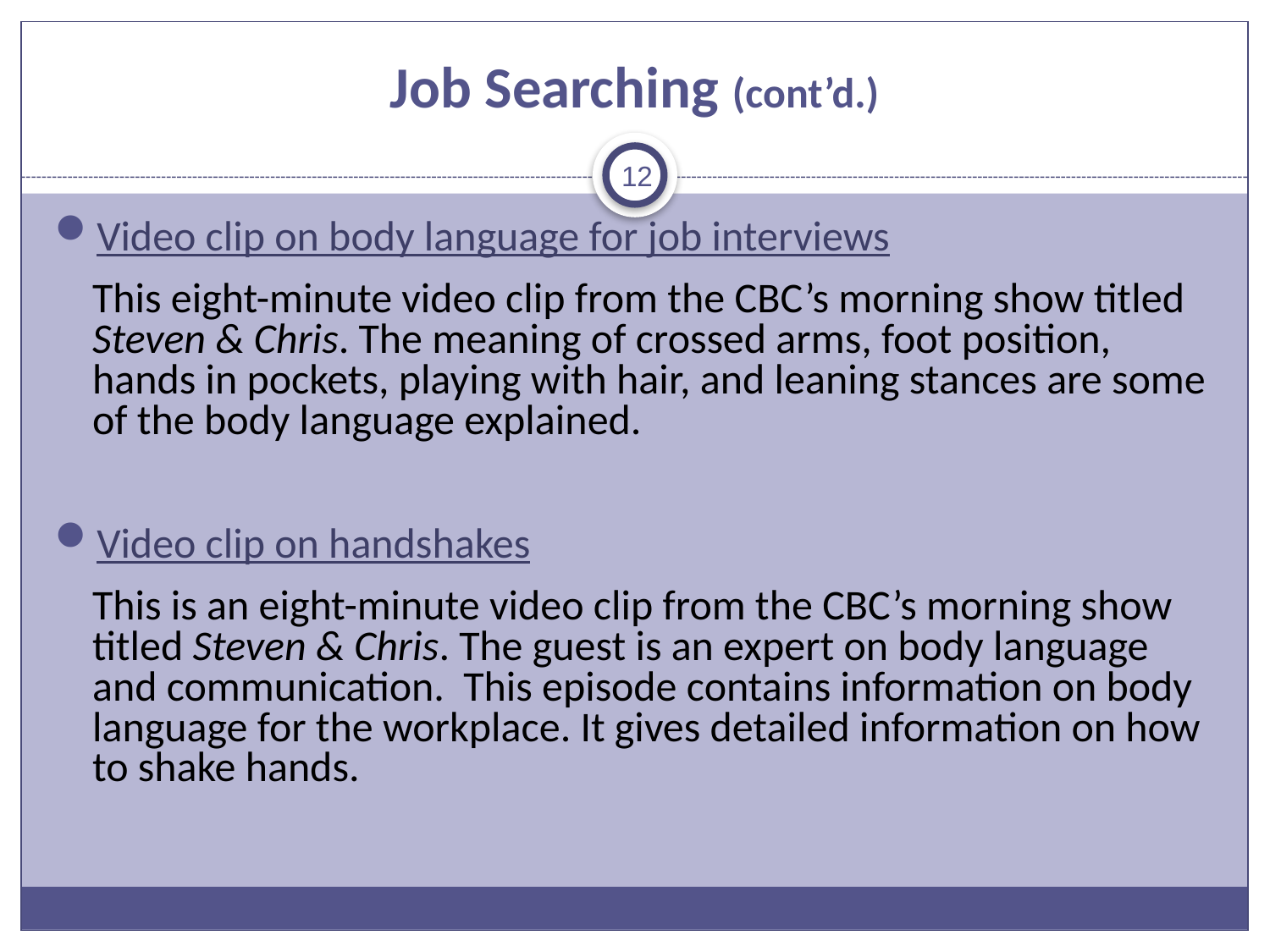

# Job Searching (cont’d.)
12
Video clip on body language for job interviews
	This eight-minute video clip from the CBC’s morning show titled Steven & Chris. The meaning of crossed arms, foot position, hands in pockets, playing with hair, and leaning stances are some of the body language explained.

Video clip on handshakes
	This is an eight-minute video clip from the CBC’s morning show titled Steven & Chris. The guest is an expert on body language and communication.  This episode contains information on body language for the workplace. It gives detailed information on how to shake hands.